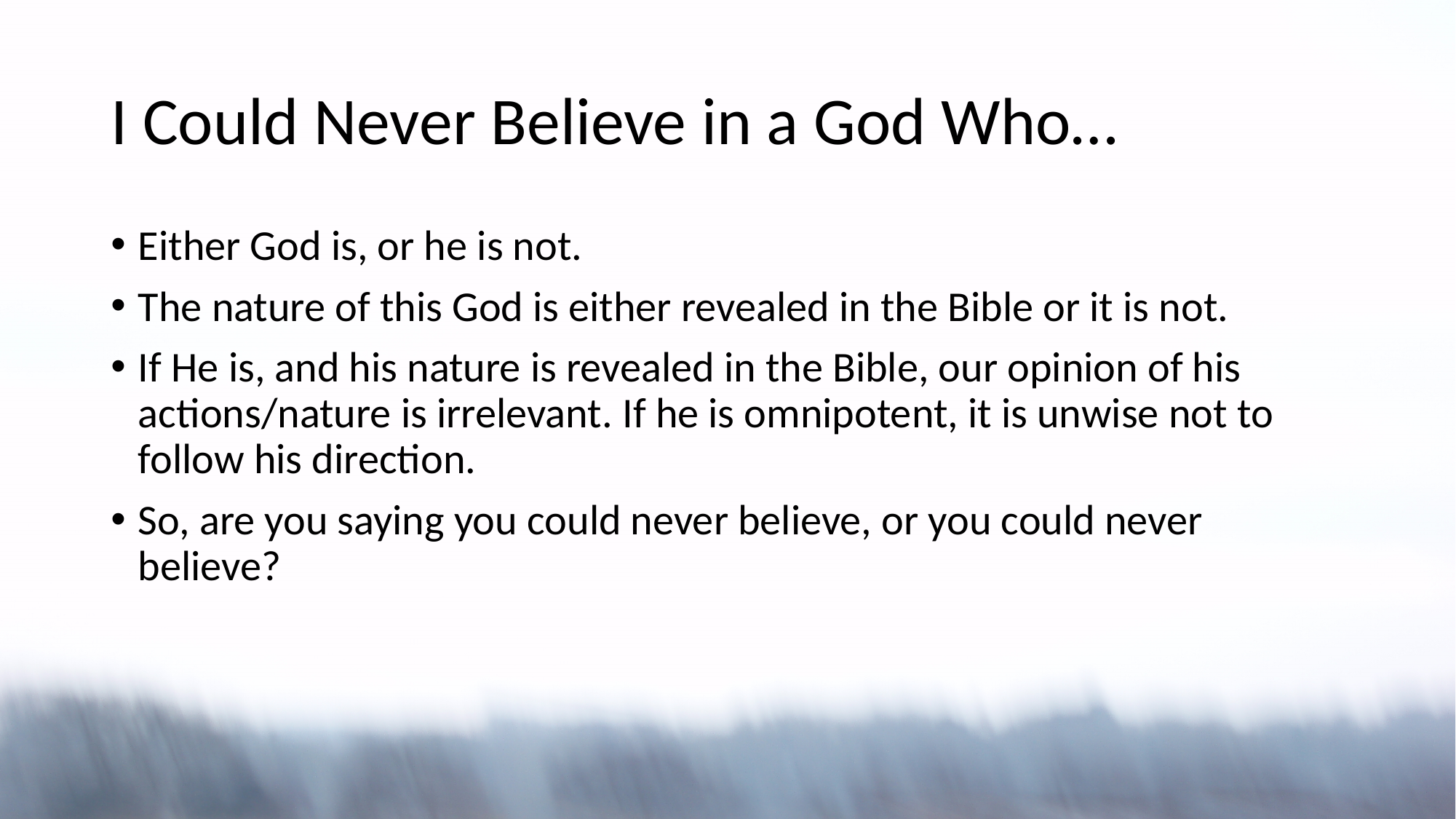

# I Could Never Believe in a God Who…
Either God is, or he is not.
The nature of this God is either revealed in the Bible or it is not.
If He is, and his nature is revealed in the Bible, our opinion of his actions/nature is irrelevant. If he is omnipotent, it is unwise not to follow his direction.
So, are you saying you could never believe, or you could never believe?